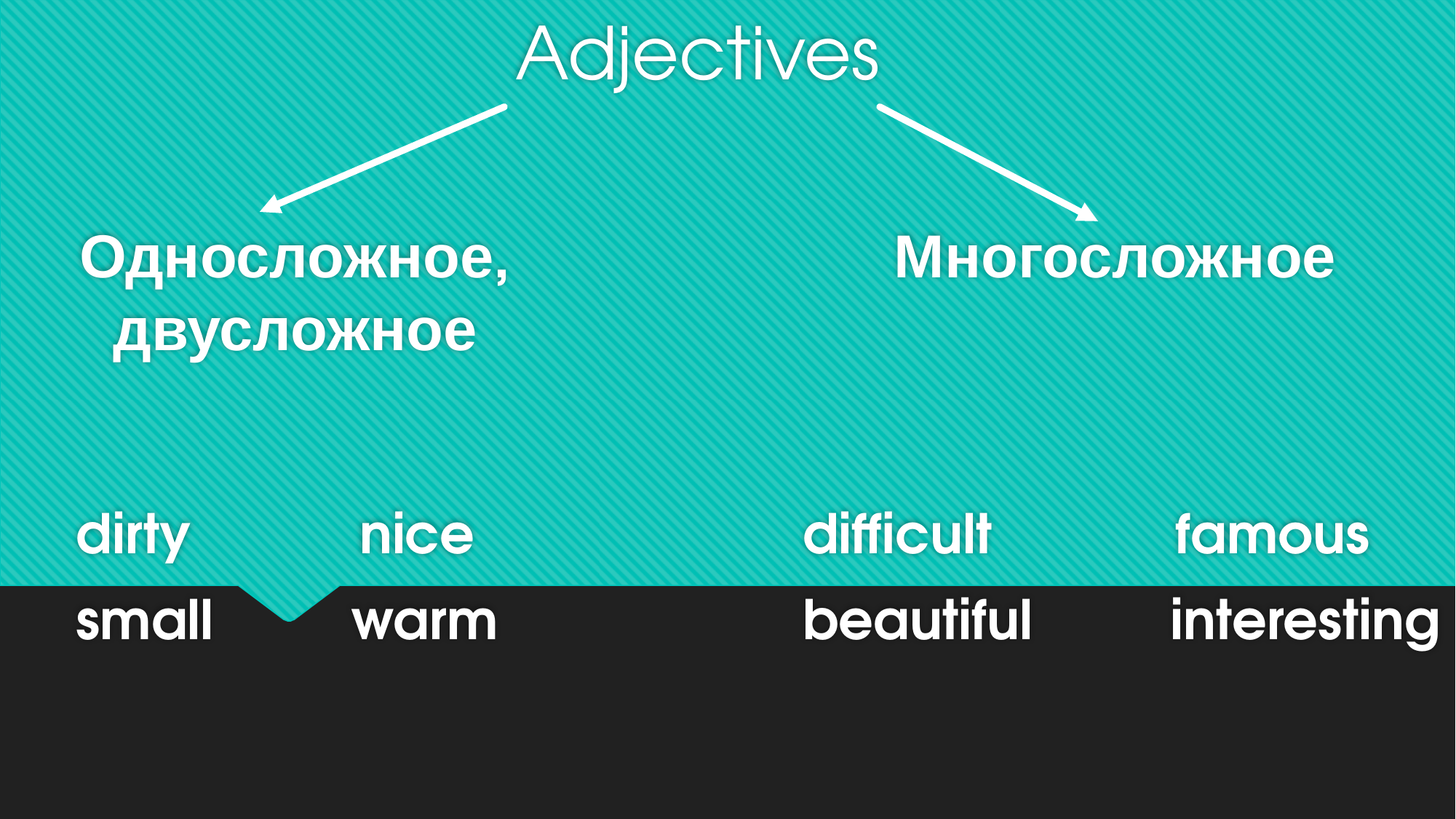

Adjectives
Односложное, двусложное
Многосложное
dirty           nice
small         warm
difficult            famous
beautiful         interesting